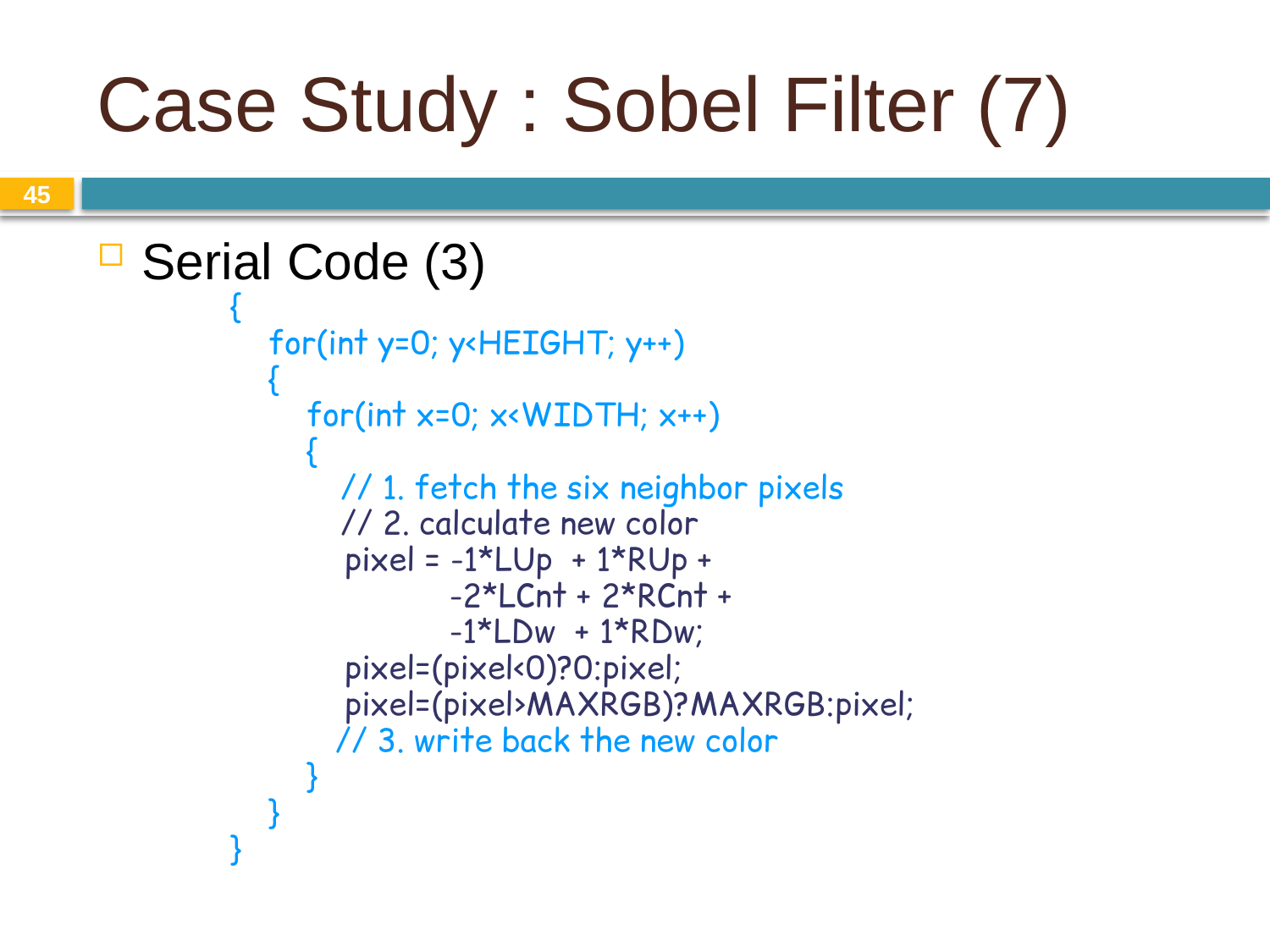

# Case Study : Sobel Filter (7)
45
Serial Code (3)
{
    for(int y=0; y<HEIGHT; y++)
    {
        for(int x=0; x<WIDTH; x++)
        {
        	 // 1. fetch the six neighbor pixels
	 // 2. calculate new color
            pixel = -1*LUp  + 1*RUp +
                       -2*LCnt + 2*RCnt +
                       -1*LDw  + 1*RDw;
            pixel=(pixel<0)?0:pixel;
            pixel=(pixel>MAXRGB)?MAXRGB:pixel;
           // 3. write back the new color
        }
    }
}